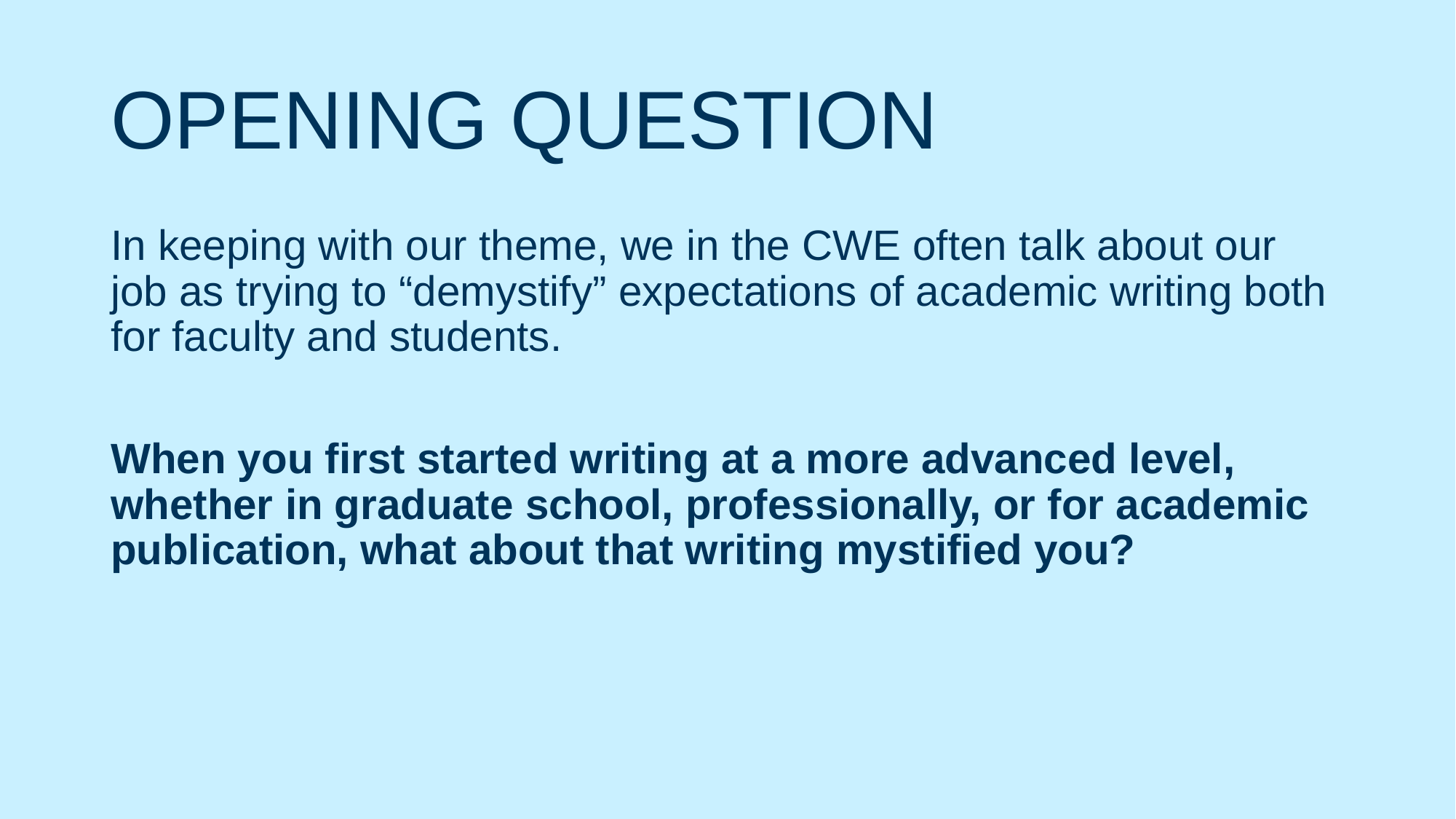

# Opening question
In keeping with our theme, we in the CWE often talk about our job as trying to “demystify” expectations of academic writing both for faculty and students.

When you first started writing at a more advanced level, whether in graduate school, professionally, or for academic publication, what about that writing mystified you?